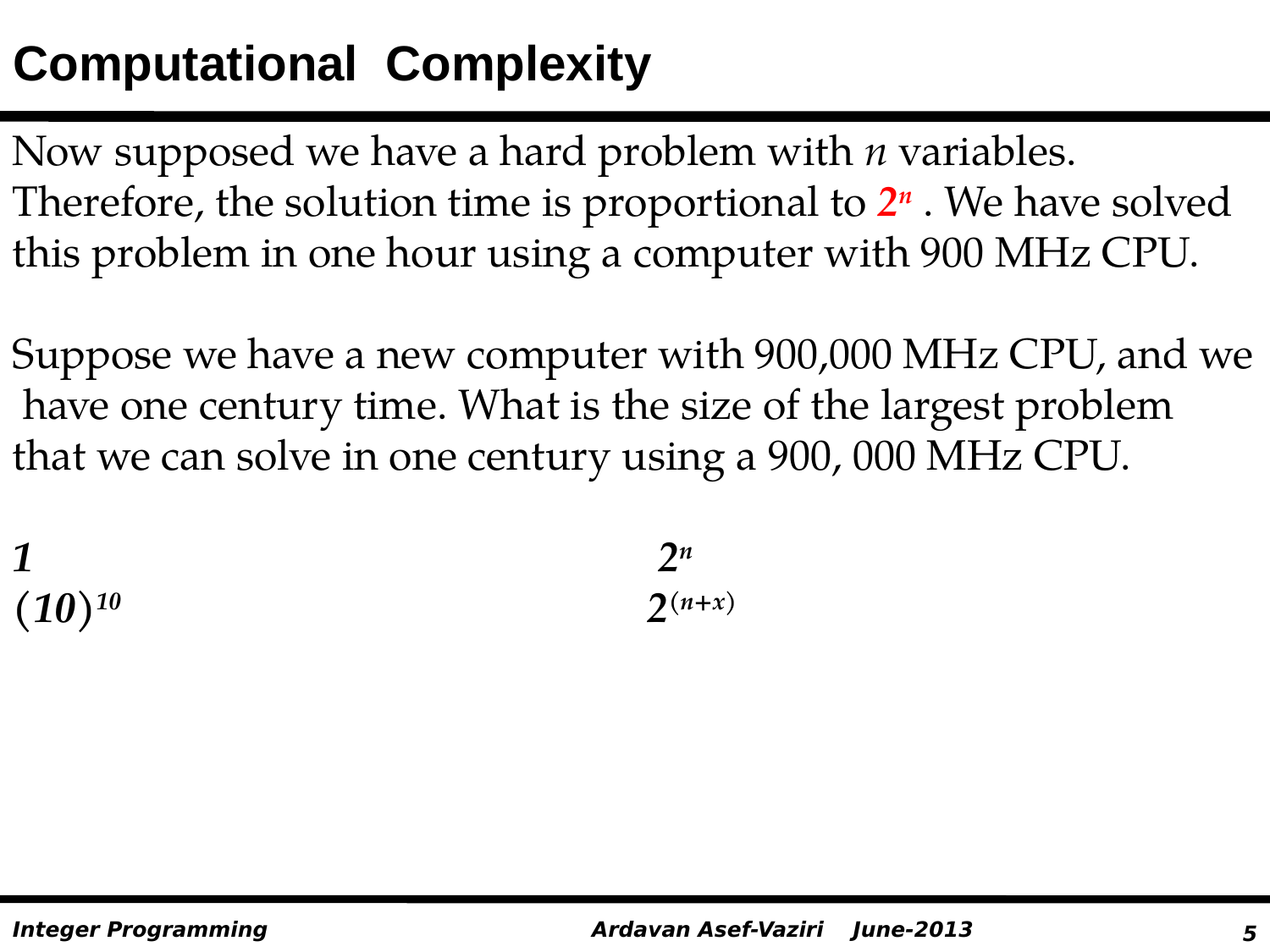

Computational  Complexity
Now supposed we have a hard problem with n variables. Therefore, the solution time is proportional to 2n . We have solved this problem in one hour using a computer with 900 MHz CPU.

Suppose we have a new computer with 900,000 MHz CPU, and we  have one century time. What is the size of the largest problem that we can solve in one century using a 900, 000 MHz CPU.

1					 2n
(10)10					2(n+x)